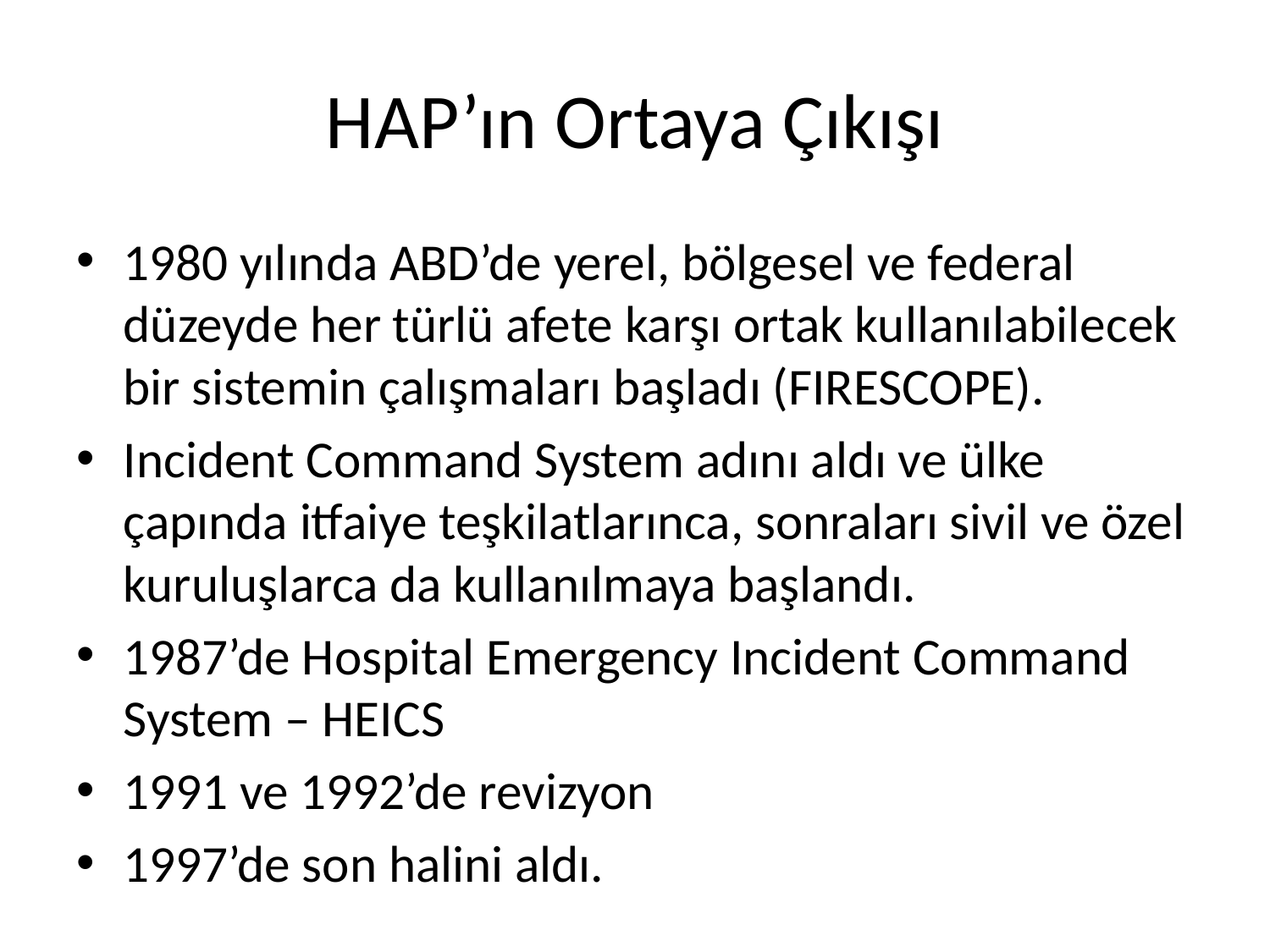

# HAP’ın Ortaya Çıkışı
1980 yılında ABD’de yerel, bölgesel ve federal düzeyde her türlü afete karşı ortak kullanılabilecek bir sistemin çalışmaları başladı (FIRESCOPE).
Incident Command System adını aldı ve ülke çapında itfaiye teşkilatlarınca, sonraları sivil ve özel kuruluşlarca da kullanılmaya başlandı.
1987’de Hospital Emergency Incident Command System – HEICS
1991 ve 1992’de revizyon
1997’de son halini aldı.